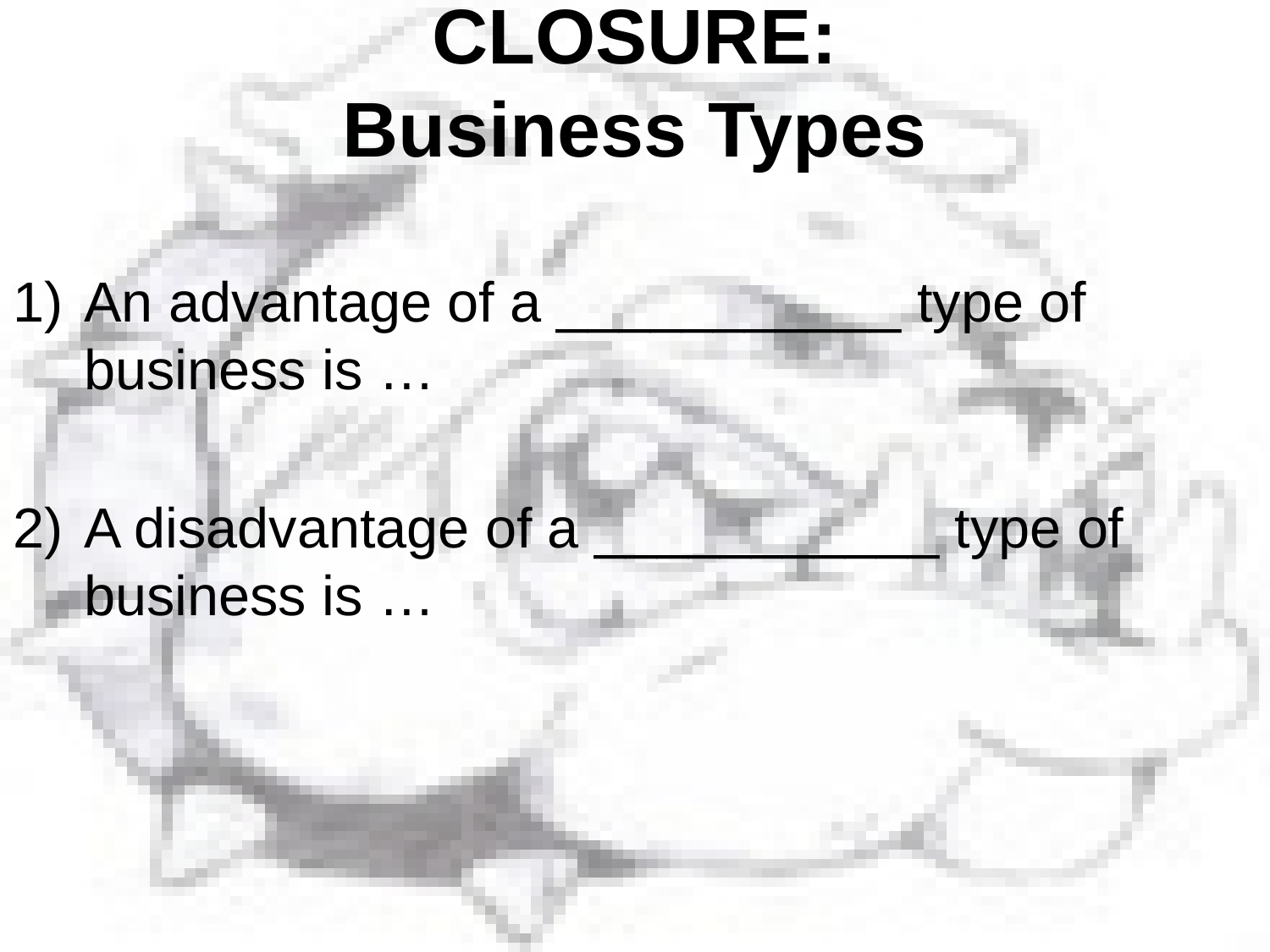

# CLOSURE: Business Types

An advantage of a ___________ type of business is …

A disadvantage of a ___________ type of business is …